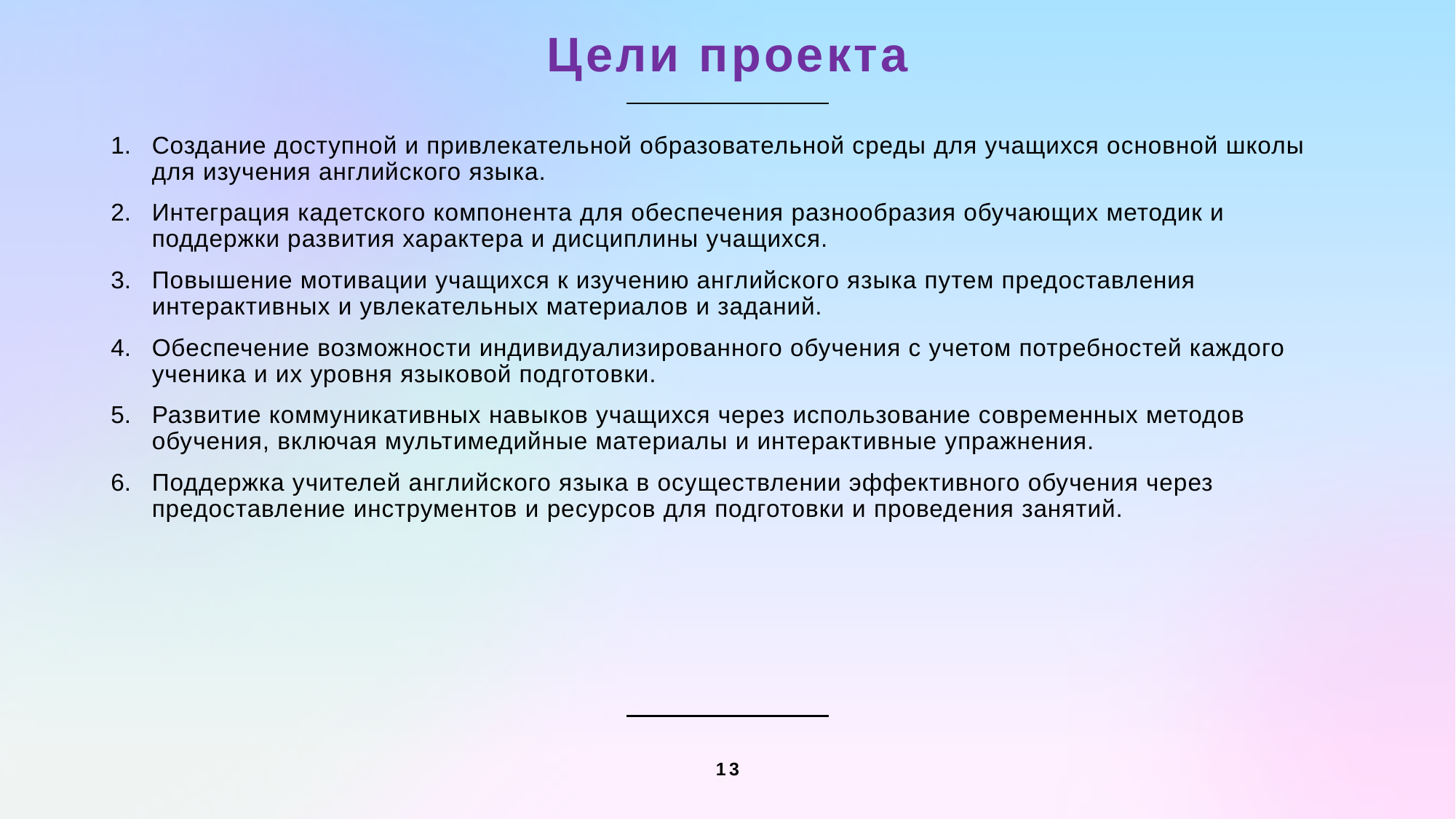

Цели проекта
Создание доступной и привлекательной образовательной среды для учащихся основной школы для изучения английского языка.
Интеграция кадетского компонента для обеспечения разнообразия обучающих методик и поддержки развития характера и дисциплины учащихся.
Повышение мотивации учащихся к изучению английского языка путем предоставления интерактивных и увлекательных материалов и заданий.
Обеспечение возможности индивидуализированного обучения с учетом потребностей каждого ученика и их уровня языковой подготовки.
Развитие коммуникативных навыков учащихся через использование современных методов обучения, включая мультимедийные материалы и интерактивные упражнения.
Поддержка учителей английского языка в осуществлении эффективного обучения через предоставление инструментов и ресурсов для подготовки и проведения занятий.
13